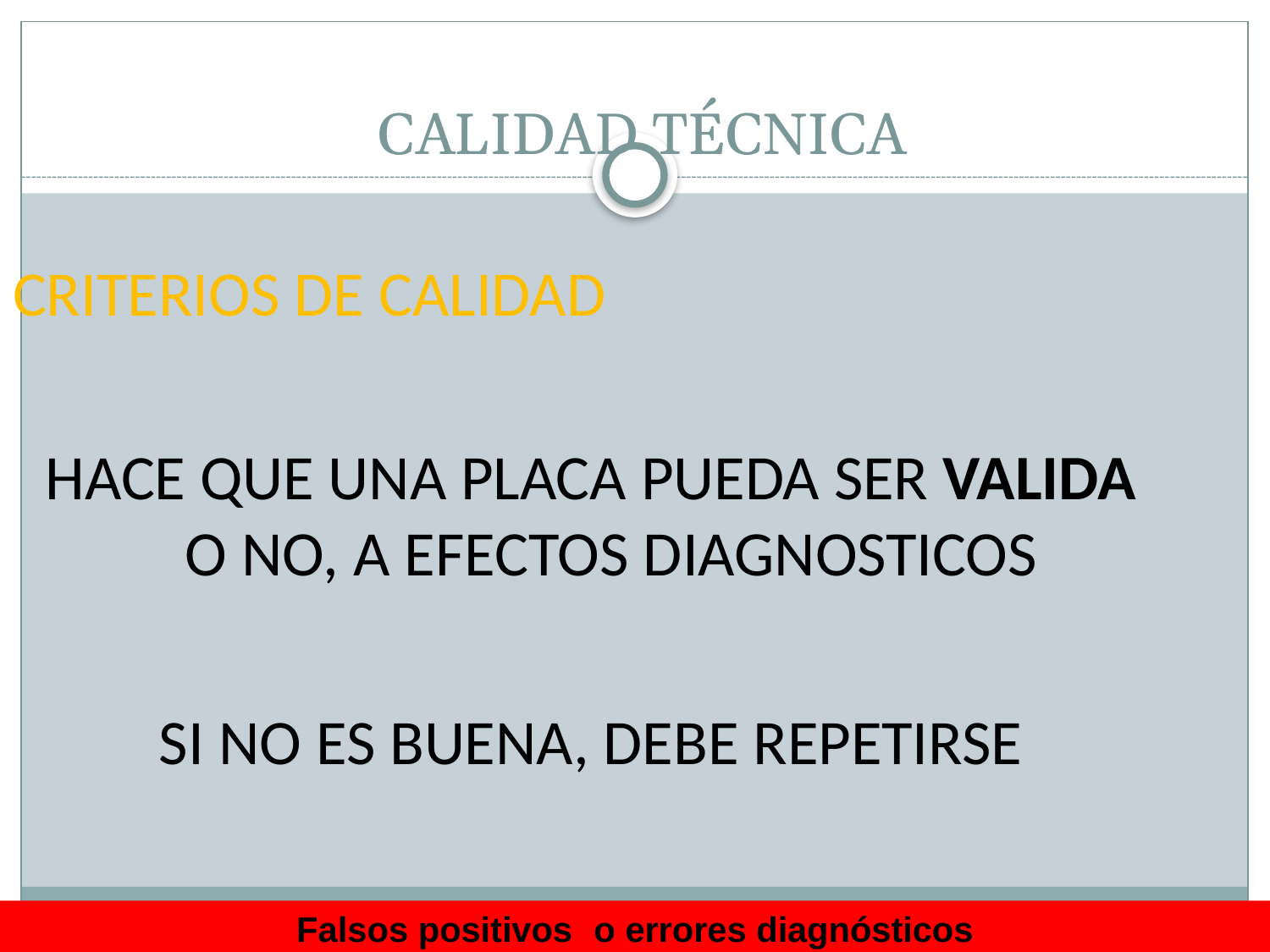

# CALIDAD TÉCNICA
CRITERIOS DE CALIDAD
HACE QUE UNA PLACA PUEDA SER VALIDA
O NO, A EFECTOS DIAGNOSTICOS

SI NO ES BUENA, DEBE REPETIRSE

Falsos positivos	o errores diagnósticos